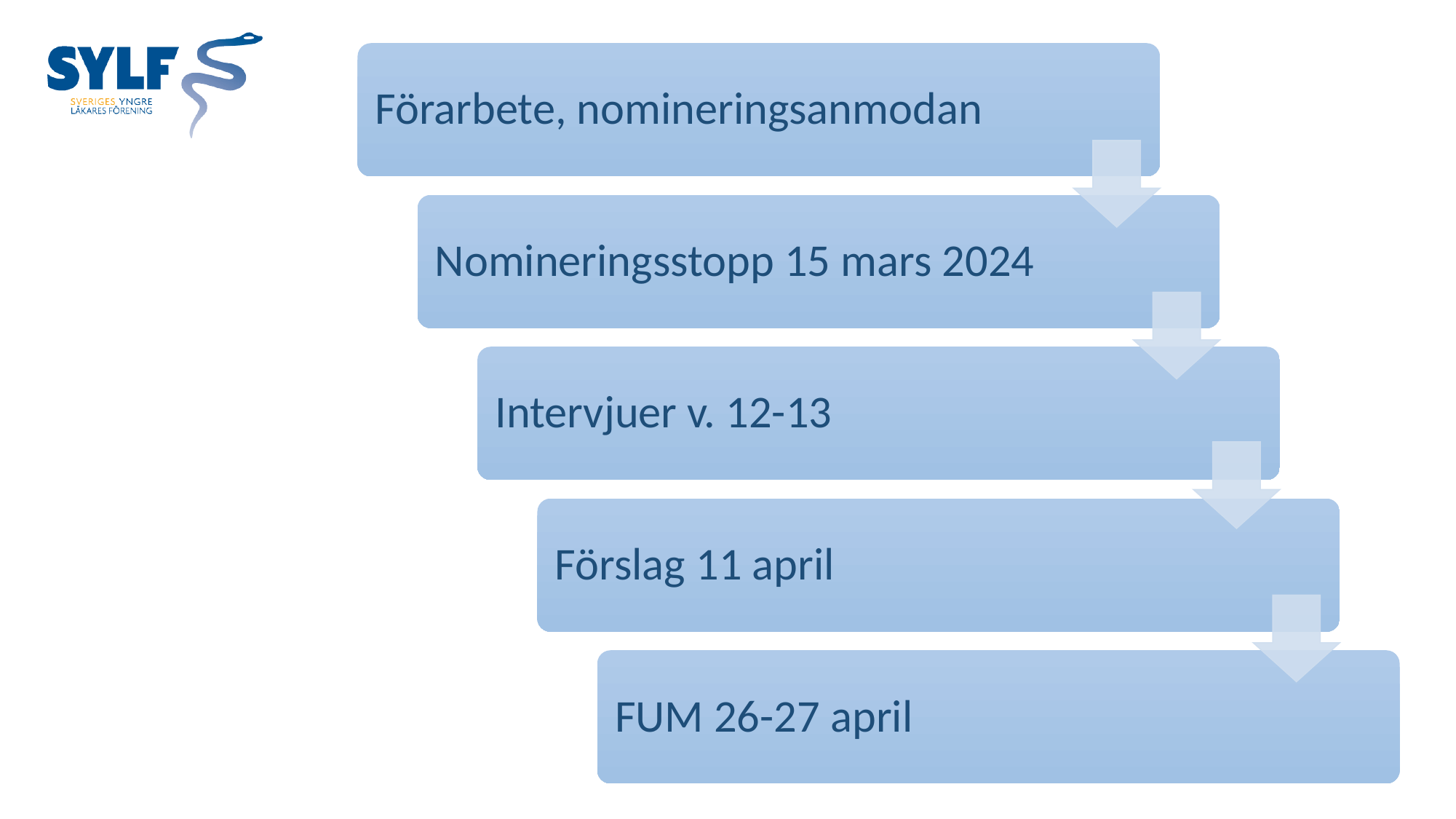

Förarbete, nomineringsanmodan

Nomineringsstopp 15 mars 2024

Intervjuer v. 12-13

Förslag 11 april

FUM 26-27 april